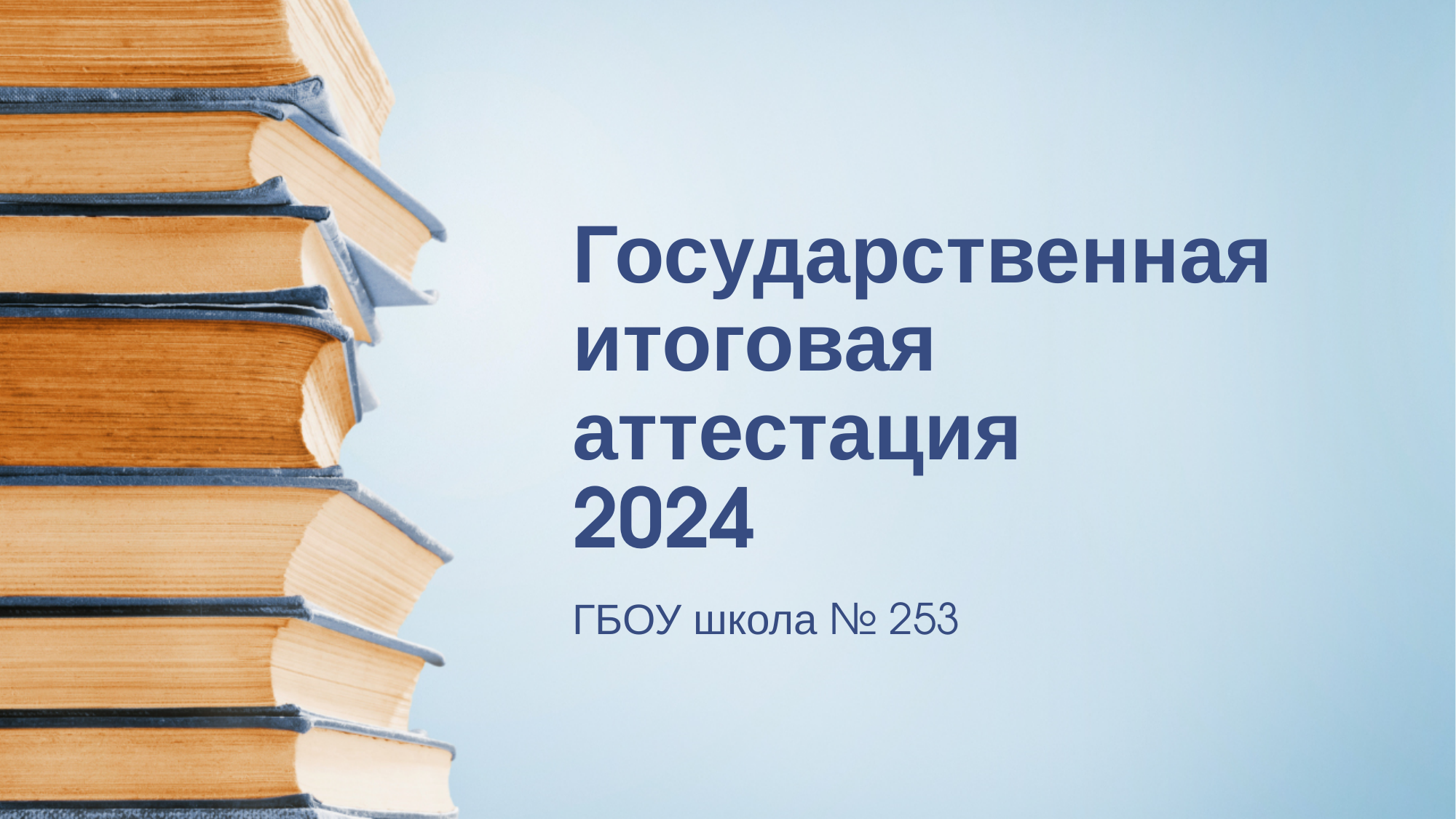

# Государственная итоговая аттестация 2024
ГБОУ школа № 253